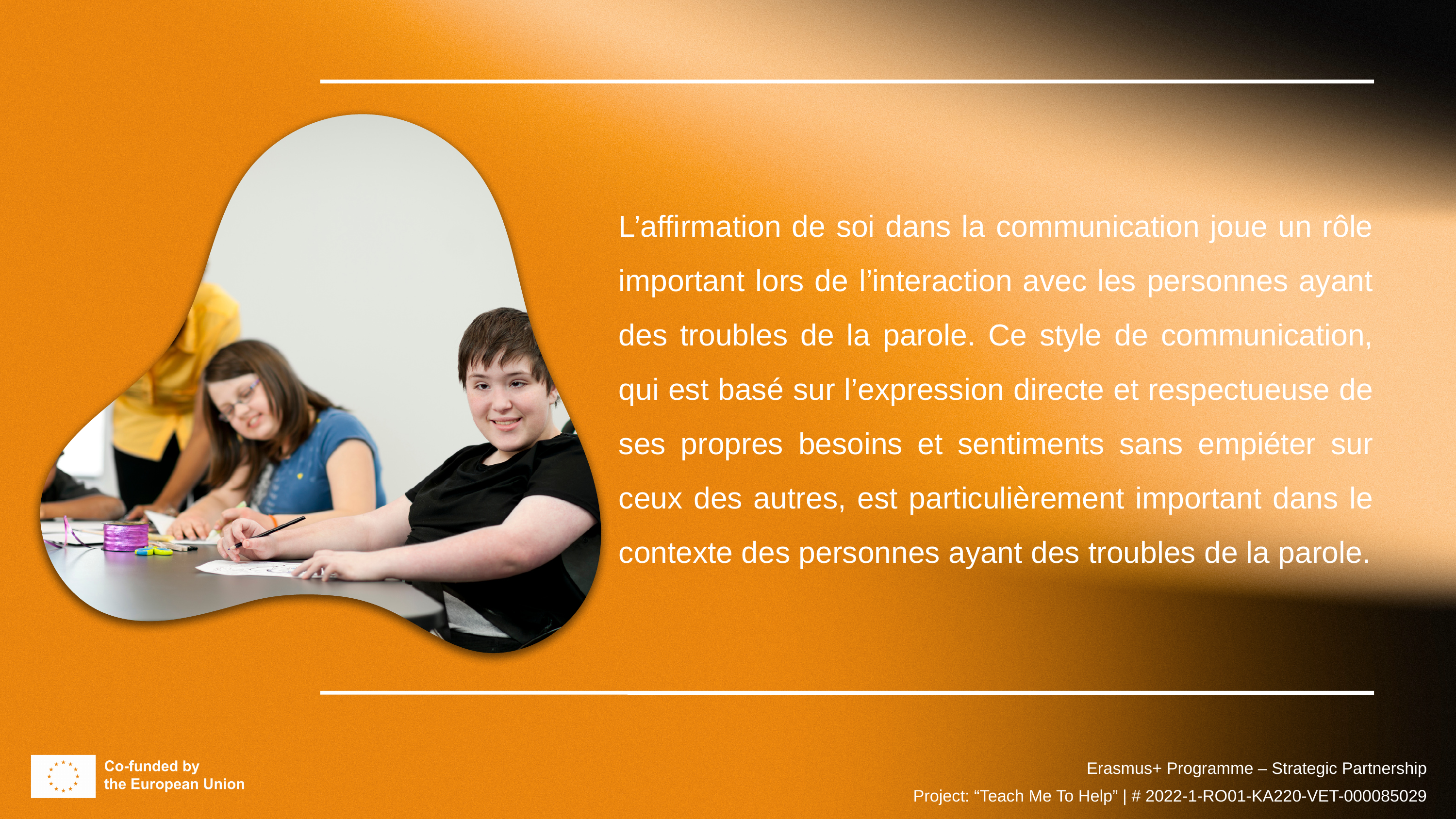

L’affirmation de soi dans la communication joue un rôle important lors de l’interaction avec les personnes ayant des troubles de la parole. Ce style de communication, qui est basé sur l’expression directe et respectueuse de ses propres besoins et sentiments sans empiéter sur ceux des autres, est particulièrement important dans le contexte des personnes ayant des troubles de la parole.

Erasmus+ Programme – Strategic Partnership
Project: “Teach Me To Help” | # 2022-1-RO01-KA220-VET-000085029